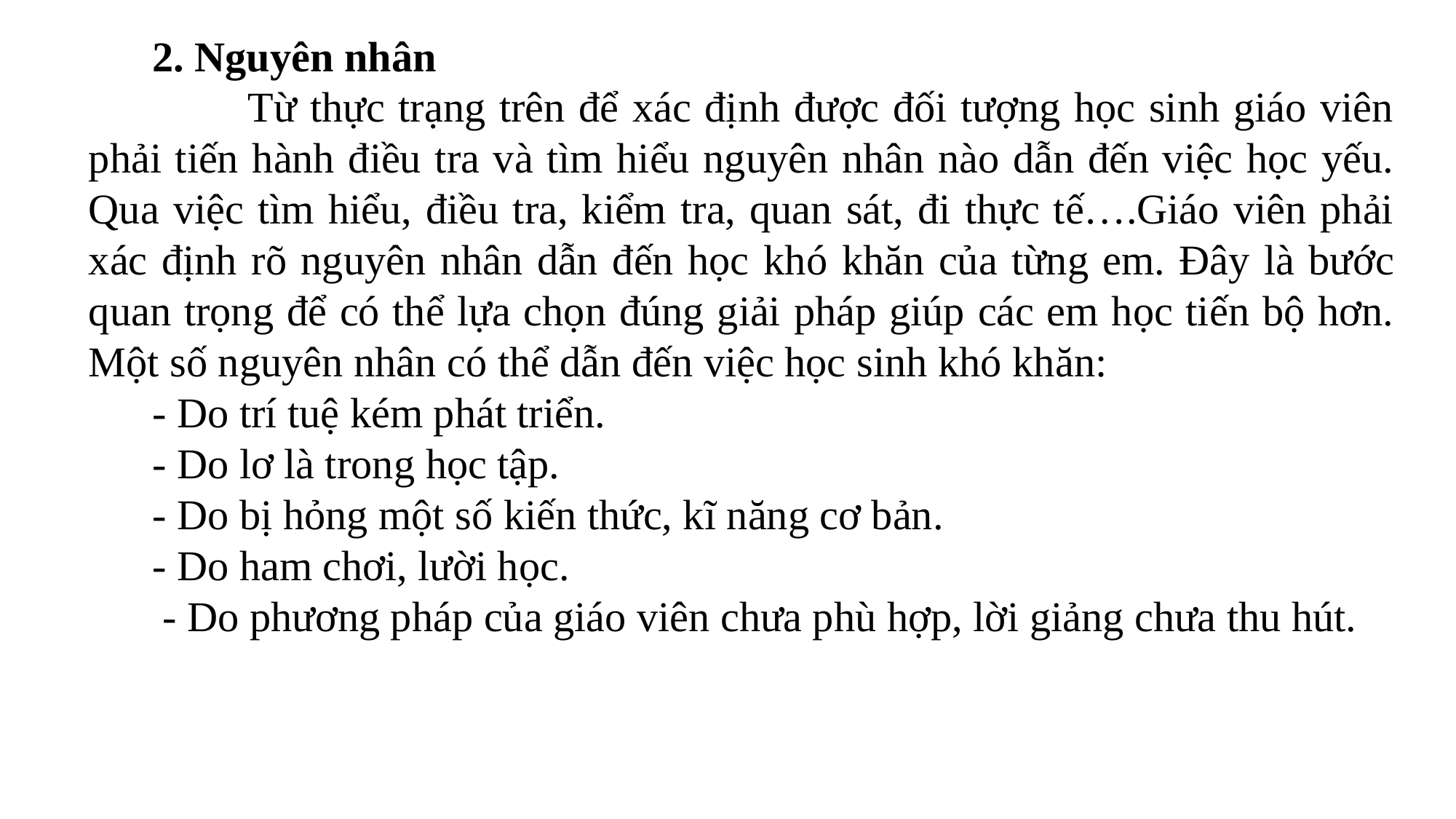

2. Nguyên nhân
       Từ thực trạng trên để xác định được đối tượng học sinh giáo viên phải tiến hành điều tra và tìm hiểu nguyên nhân nào dẫn đến việc học yếu. Qua việc tìm hiểu, điều tra, kiểm tra, quan sát, đi thực tế….Giáo viên phải xác định rõ nguyên nhân dẫn đến học khó khăn của từng em. Đây là bước quan trọng để có thể lựa chọn đúng giải pháp giúp các em học tiến bộ hơn. Một số nguyên nhân có thể dẫn đến việc học sinh khó khăn:
- Do trí tuệ kém phát triển.
- Do lơ là trong học tập.
- Do bị hỏng một số kiến thức, kĩ năng cơ bản.
- Do ham chơi, lười học.
 - Do phương pháp của giáo viên chưa phù hợp, lời giảng chưa thu hút.